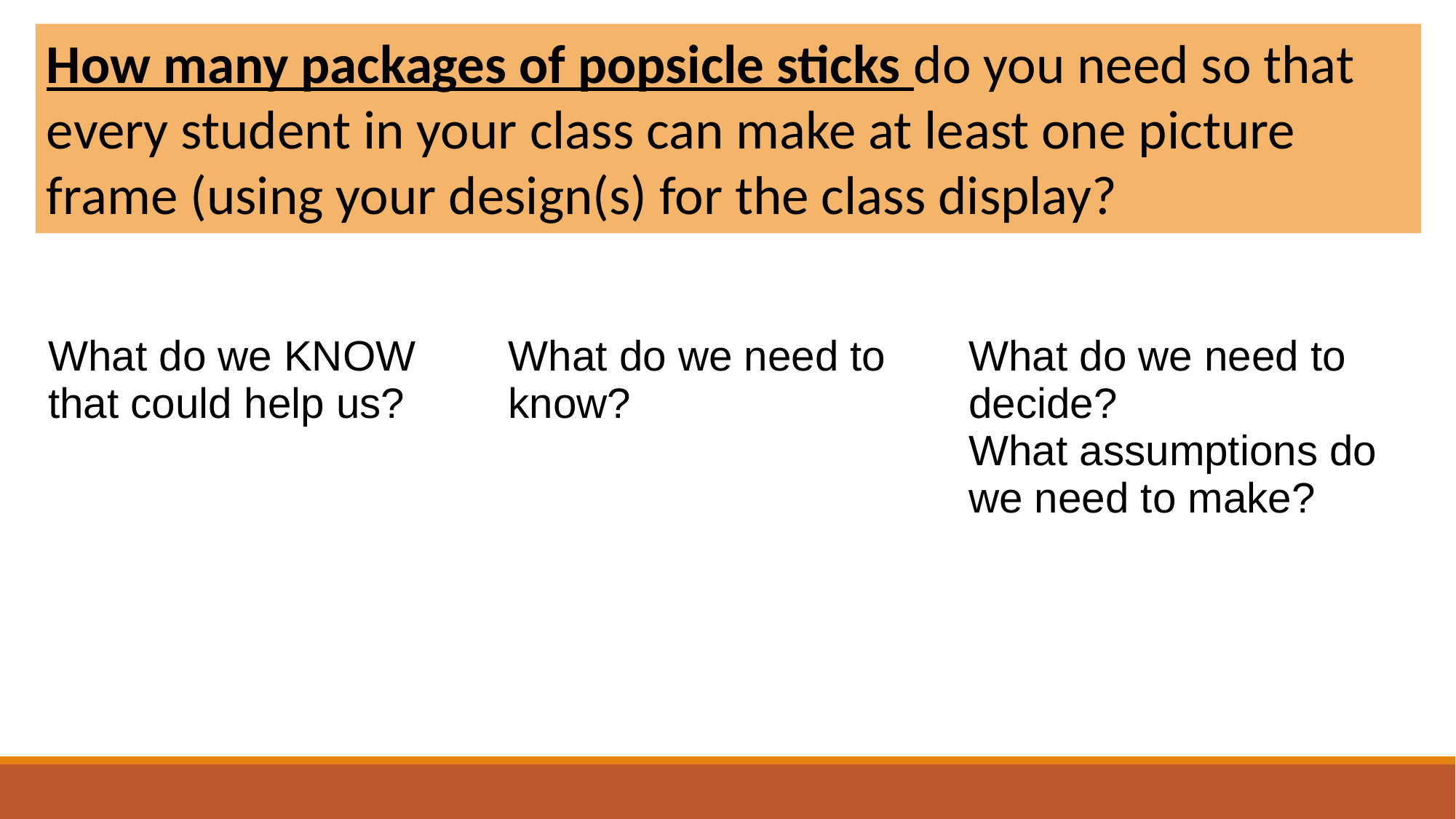

How many packages of popsicle sticks do you need so that every student in your class can make at least one picture frame (using your design(s) for the class display?
| What do we KNOW that could help us? | What do we need to know? | What do we need to decide? What assumptions do we need to make? |
| --- | --- | --- |
|  |  |  |